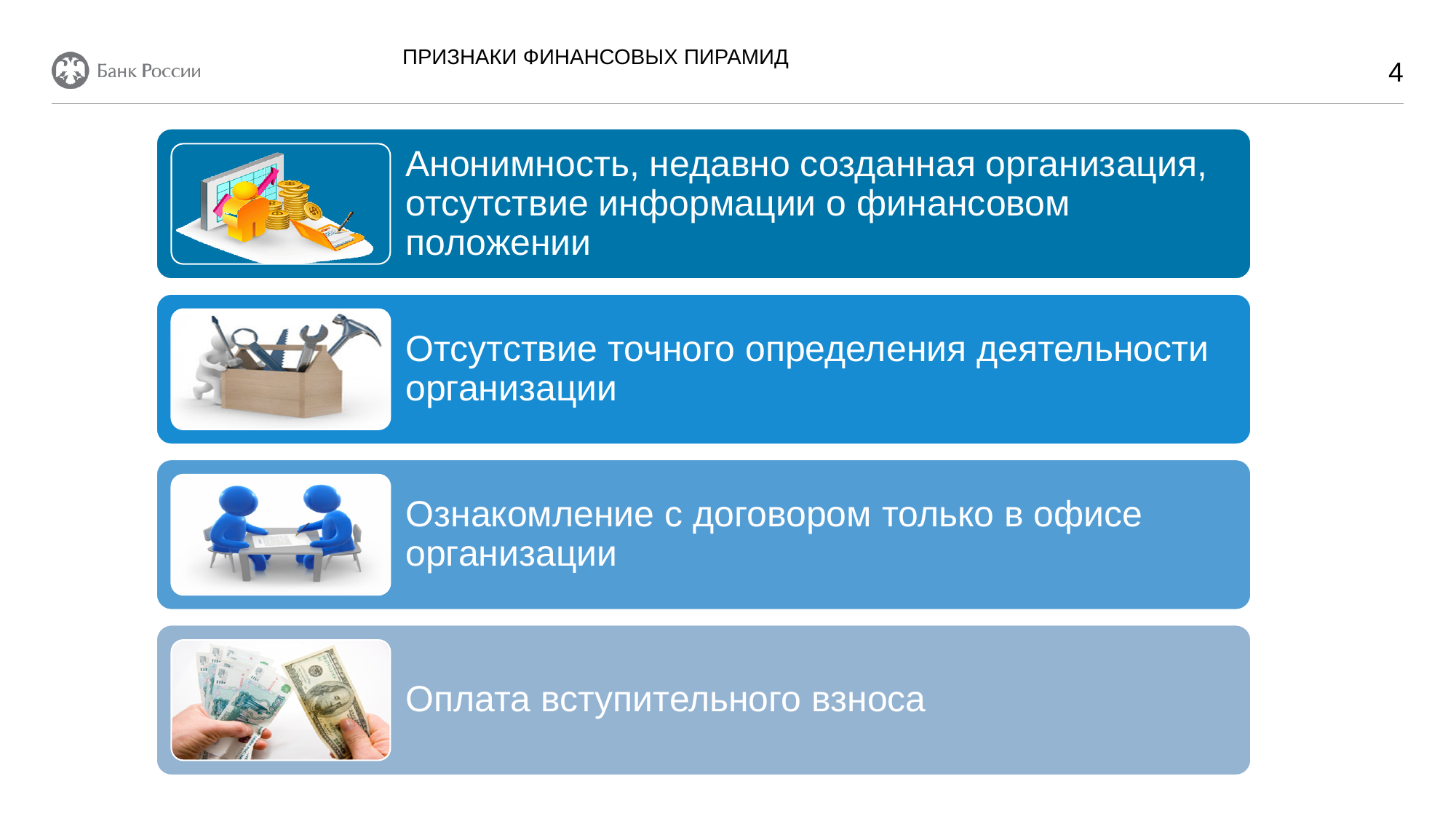

ПРИЗНАКИ ФИНАНСОВЫХ ПИРАМИД

4
Анонимность, недавно созданная организация, отсутствие информации о финансовом положении
Отсутствие точного определения деятельности организации
Ознакомление с договором только в офисе организации
Оплата вступительного взноса